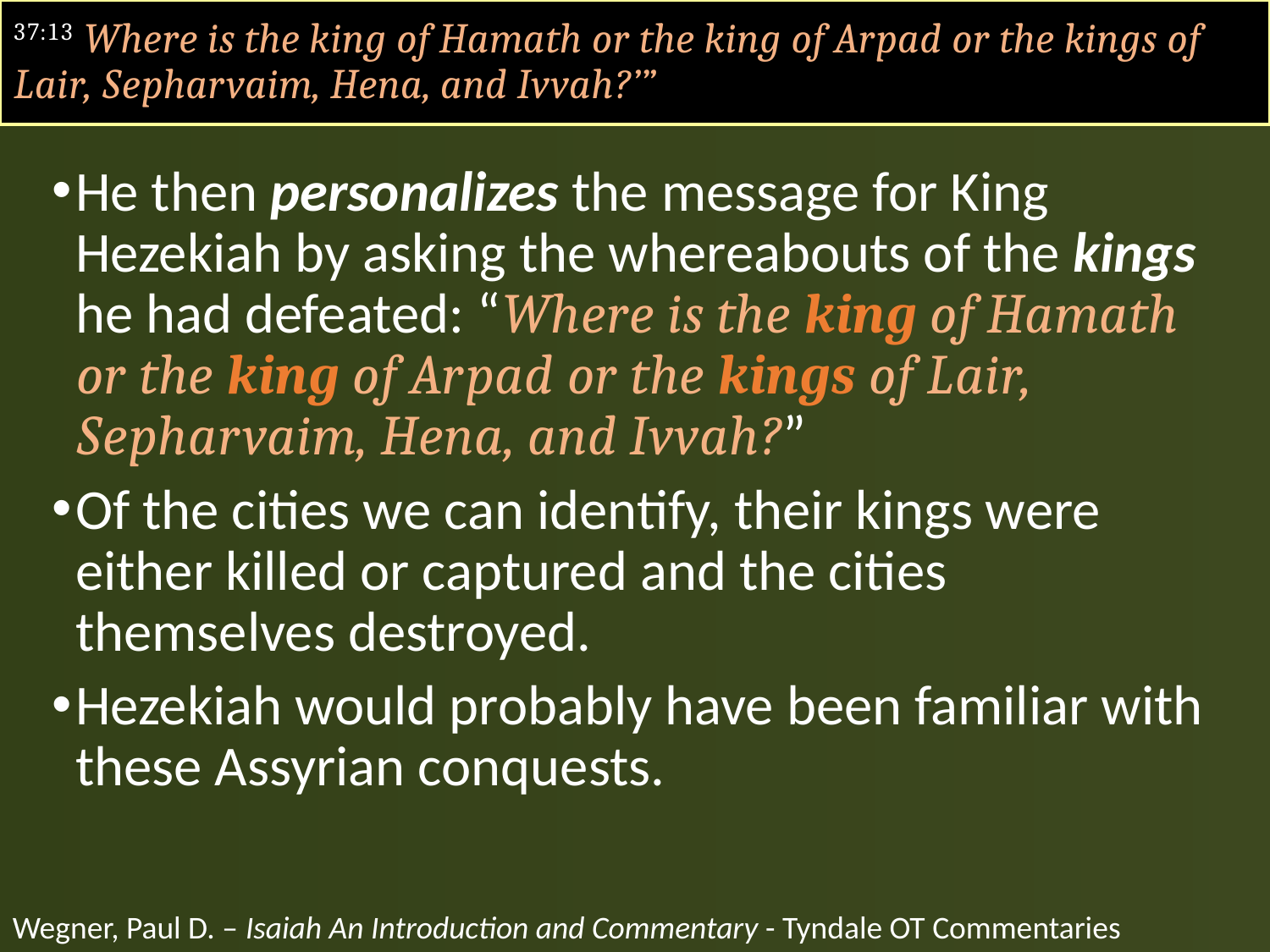

#
37:13 Where is the king of Hamath or the king of Arpad or the kings of Lair, Sepharvaim, Hena, and Ivvah?’”
He then personalizes the message for King Hezekiah by asking the whereabouts of the kings he had defeated: “Where is the king of Hamath or the king of Arpad or the kings of Lair, Sepharvaim, Hena, and Ivvah?”
Of the cities we can identify, their kings were either killed or captured and the cities themselves destroyed.
Hezekiah would probably have been familiar with these Assyrian conquests.
Wegner, Paul D. – Isaiah An Introduction and Commentary - Tyndale OT Commentaries